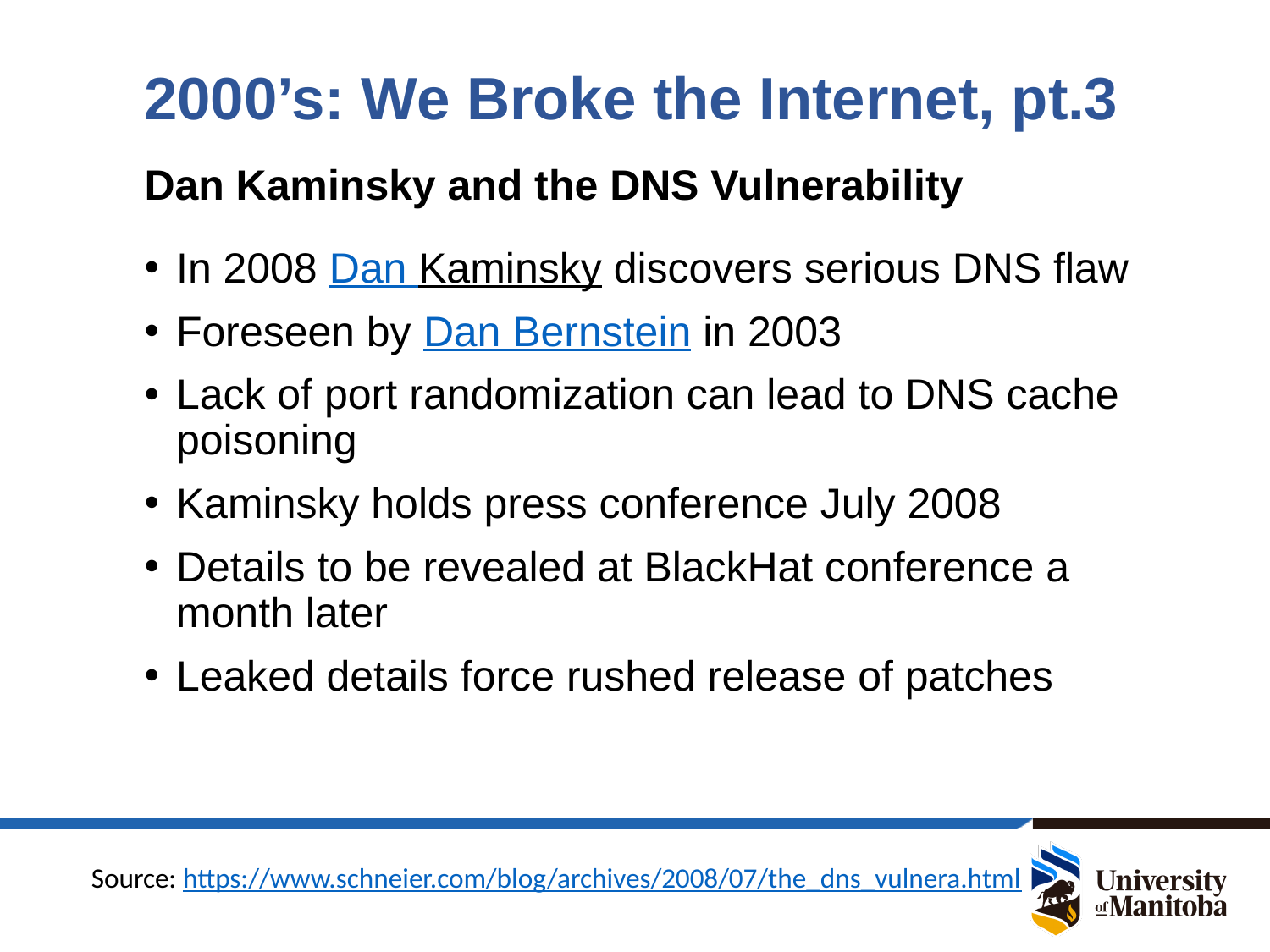

# 2000’s: We Broke the Internet, pt.3
Dan Kaminsky and the DNS Vulnerability
In 2008 Dan Kaminsky discovers serious DNS flaw
Foreseen by Dan Bernstein in 2003
Lack of port randomization can lead to DNS cache poisoning
Kaminsky holds press conference July 2008
Details to be revealed at BlackHat conference a month later
Leaked details force rushed release of patches
Source: https://www.schneier.com/blog/archives/2008/07/the_dns_vulnera.html